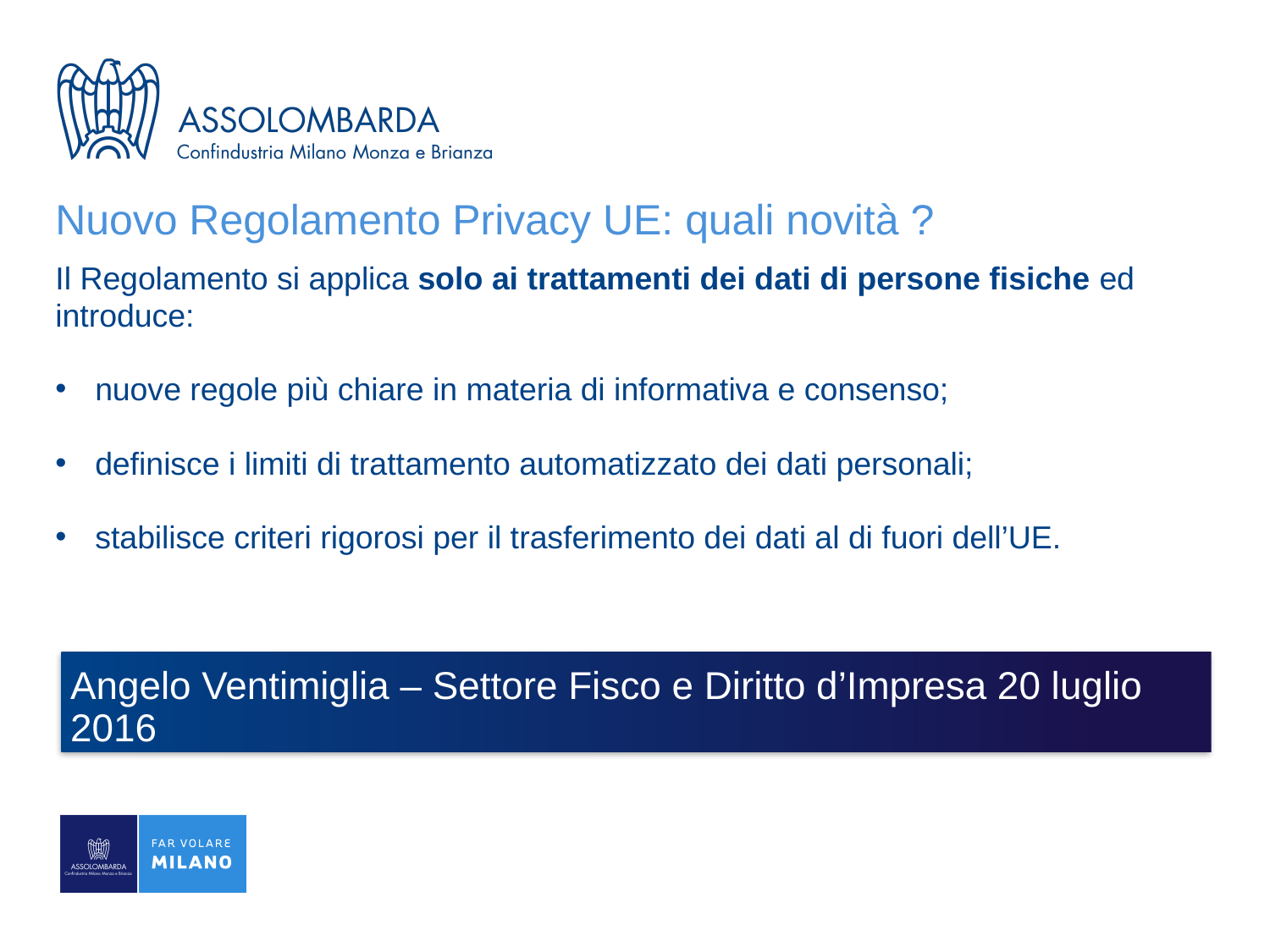

# Nuovo Regolamento Privacy UE: quali novità ?
Il Regolamento si applica solo ai trattamenti dei dati di persone fisiche ed introduce:

nuove regole più chiare in materia di informativa e consenso;

definisce i limiti di trattamento automatizzato dei dati personali;

stabilisce criteri rigorosi per il trasferimento dei dati al di fuori dell’UE.

Angelo Ventimiglia – Settore Fisco e Diritto d’Impresa 20 luglio 2016